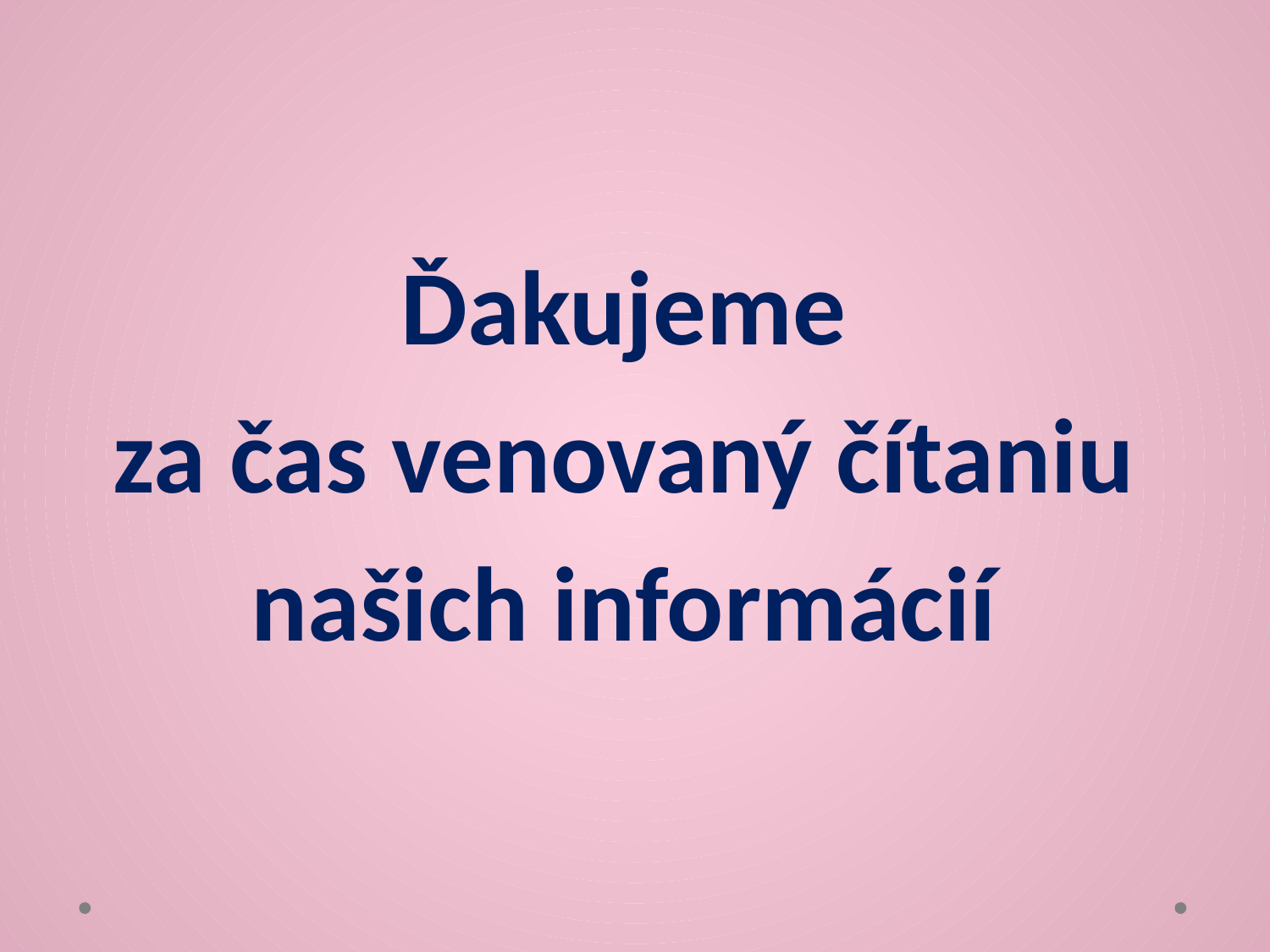

Ďakujeme
za čas venovaný čítaniu
našich informácií